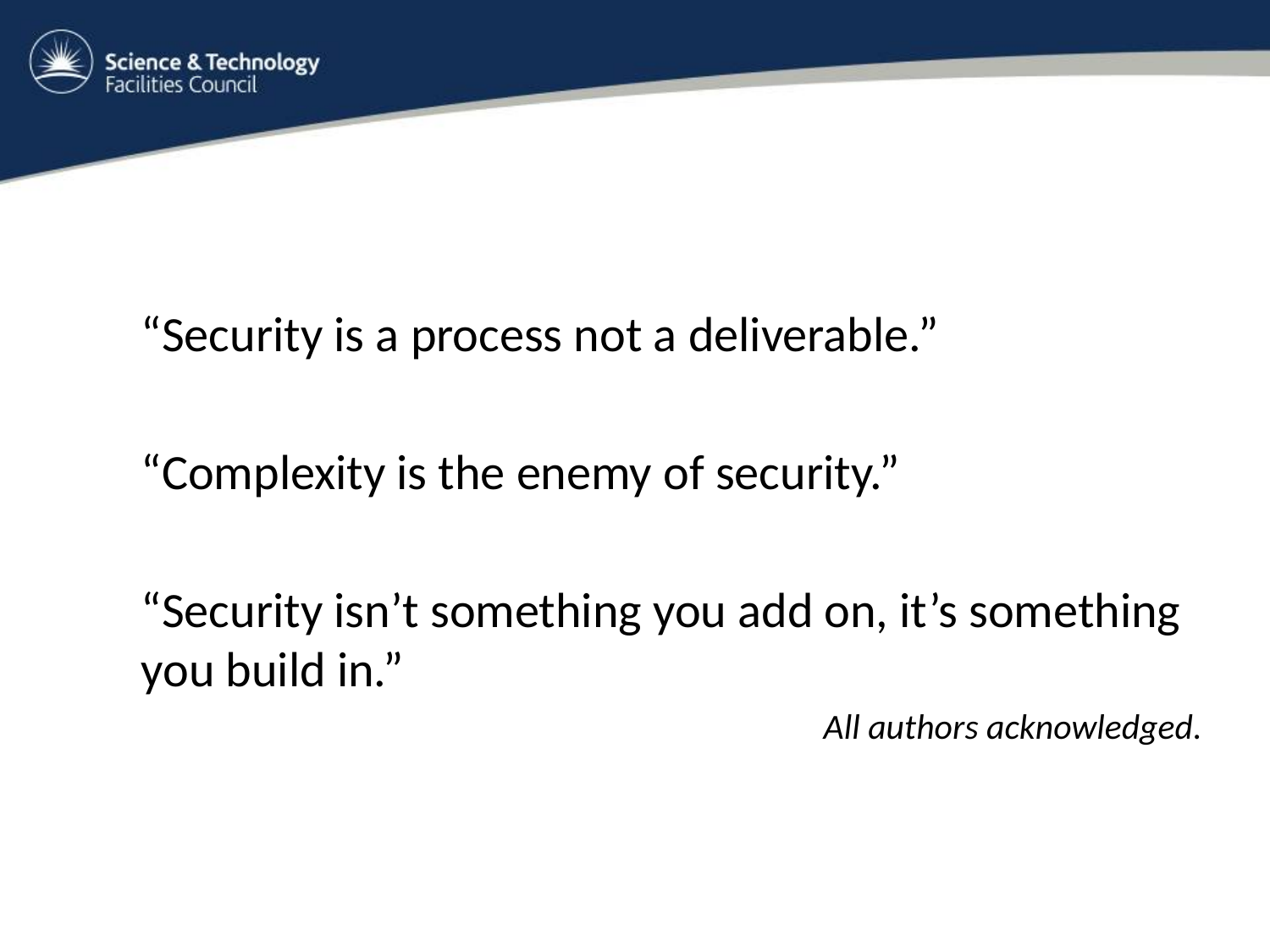

#
“Security is a process not a deliverable.”

“Complexity is the enemy of security.”

“Security isn’t something you add on, it’s something you build in.”
All authors acknowledged.